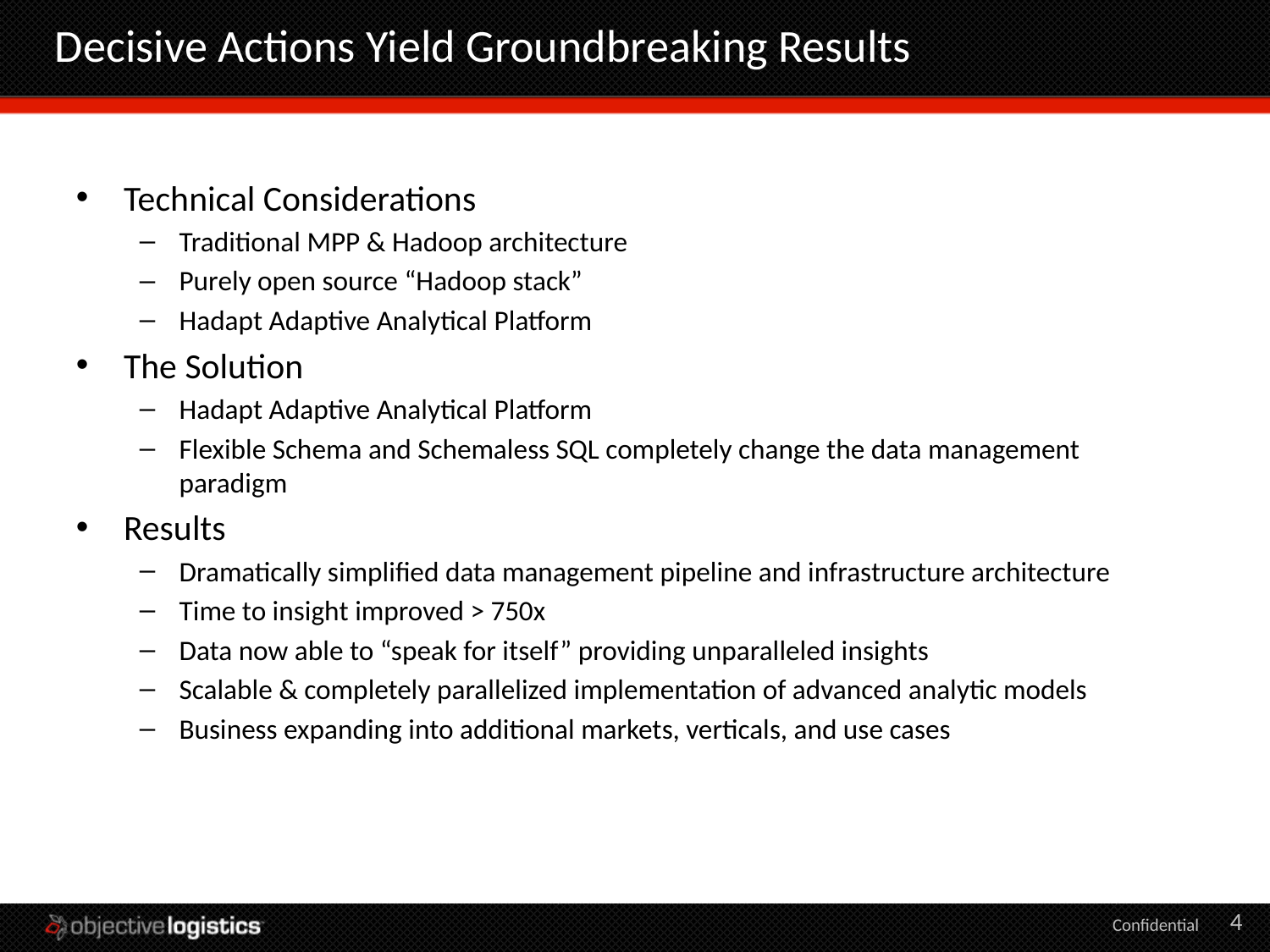

# Decisive Actions Yield Groundbreaking Results
Technical Considerations
Traditional MPP & Hadoop architecture
Purely open source “Hadoop stack”
Hadapt Adaptive Analytical Platform
The Solution
Hadapt Adaptive Analytical Platform
Flexible Schema and Schemaless SQL completely change the data management paradigm
Results
Dramatically simplified data management pipeline and infrastructure architecture
Time to insight improved > 750x
Data now able to “speak for itself” providing unparalleled insights
Scalable & completely parallelized implementation of advanced analytic models
Business expanding into additional markets, verticals, and use cases

4